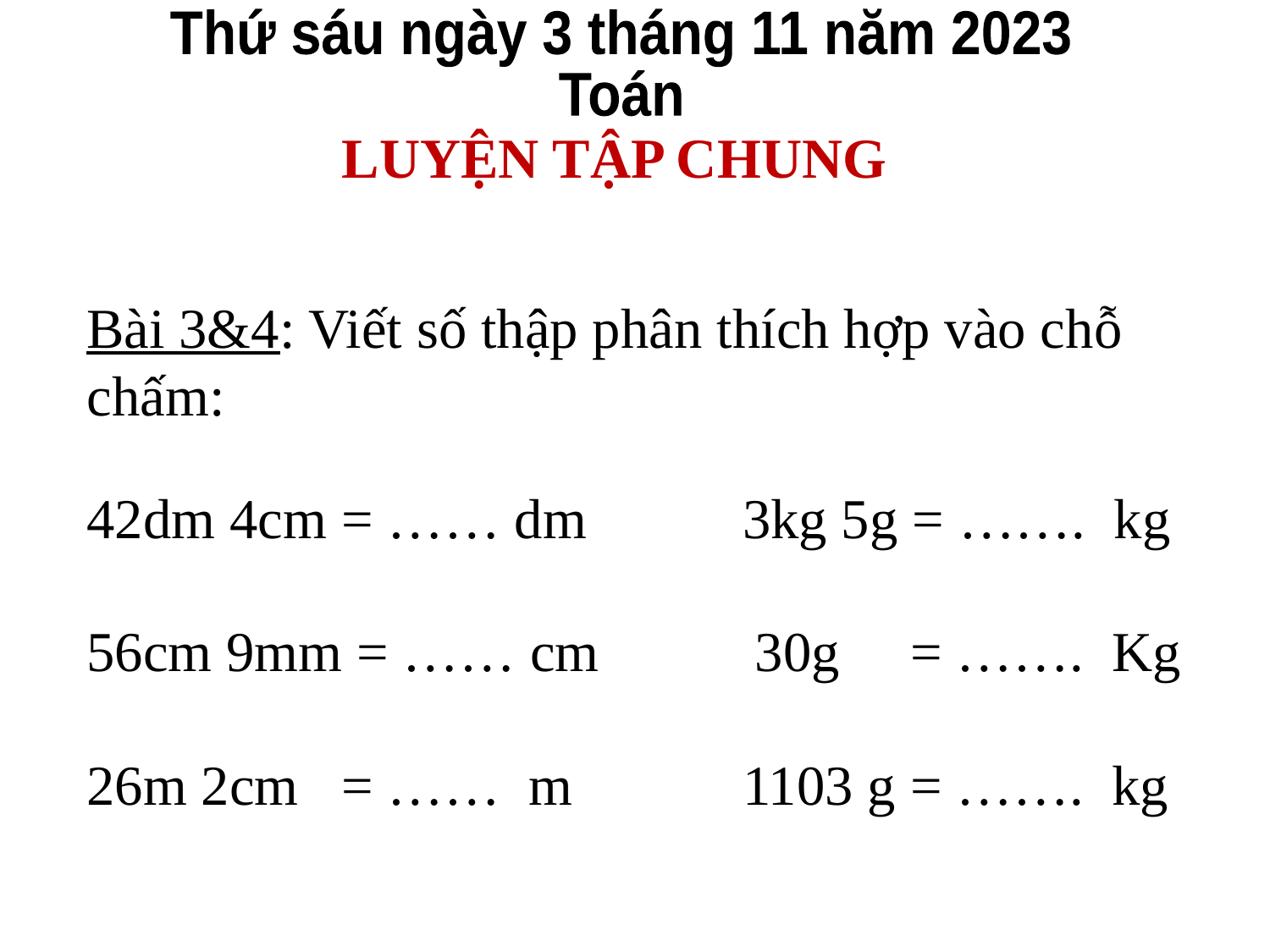

Thứ sáu ngày 3 tháng 11 năm 2023
Toán
LUYỆN TẬP CHUNG
Bài 3&4: Viết số thập phân thích hợp vào chỗ chấm:
42dm 4cm = …… dm           3kg 5g = …….  kg
56cm 9mm = …… cm           30g     = …….  Kg
26m 2cm   = ……  m            1103 g = …….  kg